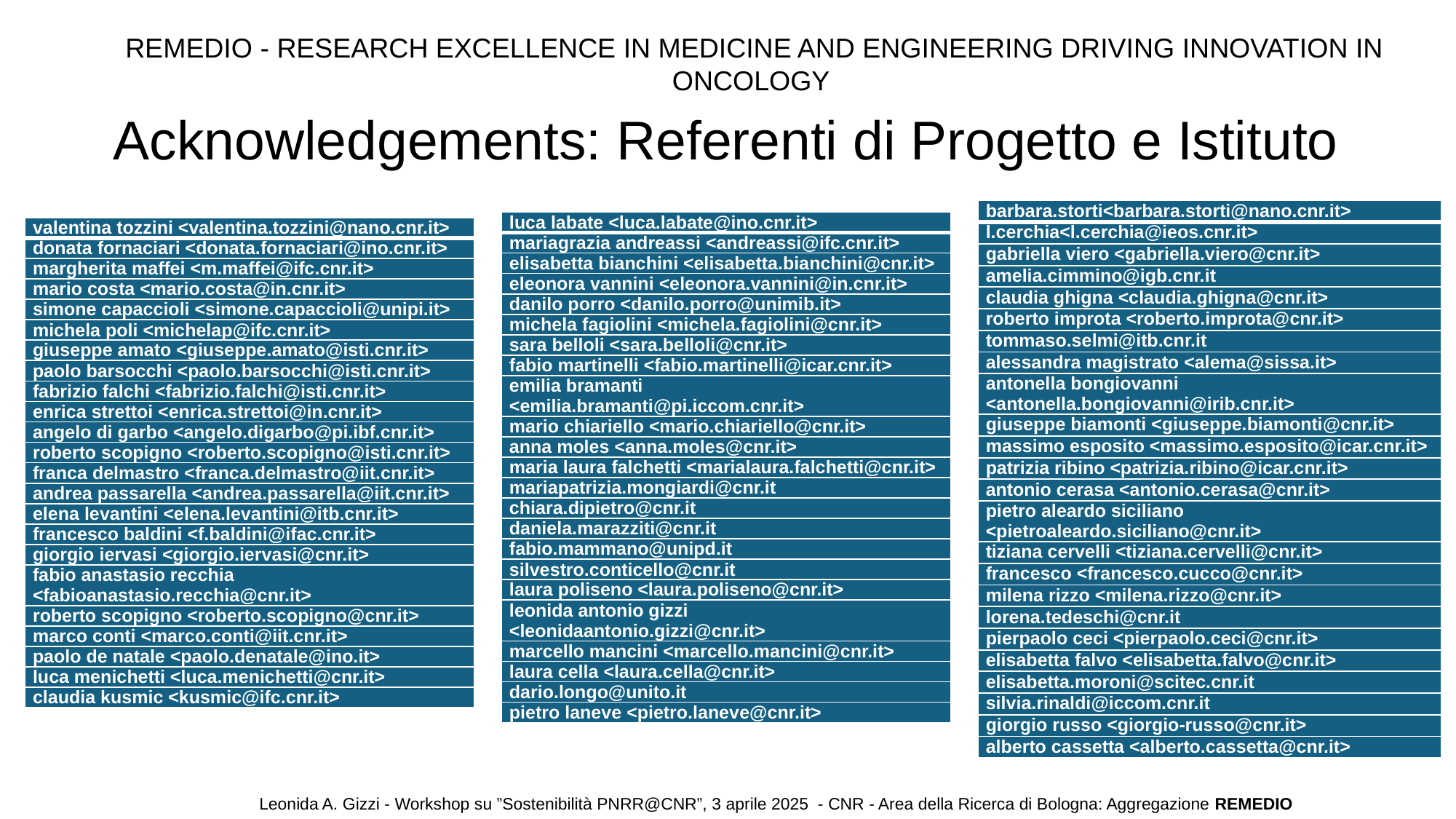

REMEDIO - Research Excellence in Medicine and Engineering Driving Innovation in Oncology
# Acknowledgements: Referenti di Progetto e Istituto
| barbara.storti<barbara.storti@nano.cnr.it> |
| --- |
| l.cerchia<l.cerchia@ieos.cnr.it> |
| gabriella viero <gabriella.viero@cnr.it> |
| amelia.cimmino@igb.cnr.it |
| claudia ghigna <claudia.ghigna@cnr.it> |
| roberto improta <roberto.improta@cnr.it> |
| tommaso.selmi@itb.cnr.it |
| alessandra magistrato <alema@sissa.it> |
| antonella bongiovanni <antonella.bongiovanni@irib.cnr.it> |
| giuseppe biamonti <giuseppe.biamonti@cnr.it> |
| massimo esposito <massimo.esposito@icar.cnr.it> |
| patrizia ribino <patrizia.ribino@icar.cnr.it> |
| antonio cerasa <antonio.cerasa@cnr.it> |
| pietro aleardo siciliano <pietroaleardo.siciliano@cnr.it> |
| tiziana cervelli <tiziana.cervelli@cnr.it> |
| francesco <francesco.cucco@cnr.it> |
| milena rizzo <milena.rizzo@cnr.it> |
| lorena.tedeschi@cnr.it |
| pierpaolo ceci <pierpaolo.ceci@cnr.it> |
| elisabetta falvo <elisabetta.falvo@cnr.it> |
| elisabetta.moroni@scitec.cnr.it |
| silvia.rinaldi@iccom.cnr.it |
| giorgio russo <giorgio-russo@cnr.it> |
| alberto cassetta <alberto.cassetta@cnr.it> |
| luca labate <luca.labate@ino.cnr.it> |
| --- |
| mariagrazia andreassi <andreassi@ifc.cnr.it> |
| elisabetta bianchini <elisabetta.bianchini@cnr.it> |
| eleonora vannini <eleonora.vannini@in.cnr.it> |
| danilo porro <danilo.porro@unimib.it> |
| michela fagiolini <michela.fagiolini@cnr.it> |
| sara belloli <sara.belloli@cnr.it> |
| fabio martinelli <fabio.martinelli@icar.cnr.it> |
| emilia bramanti <emilia.bramanti@pi.iccom.cnr.it> |
| mario chiariello <mario.chiariello@cnr.it> |
| anna moles <anna.moles@cnr.it> |
| maria laura falchetti <marialaura.falchetti@cnr.it> |
| mariapatrizia.mongiardi@cnr.it |
| chiara.dipietro@cnr.it |
| daniela.marazziti@cnr.it |
| fabio.mammano@unipd.it |
| silvestro.conticello@cnr.it |
| laura poliseno <laura.poliseno@cnr.it> |
| leonida antonio gizzi <leonidaantonio.gizzi@cnr.it> |
| marcello mancini <marcello.mancini@cnr.it> |
| laura cella <laura.cella@cnr.it> |
| dario.longo@unito.it |
| pietro laneve <pietro.laneve@cnr.it> |
| valentina tozzini <valentina.tozzini@nano.cnr.it> |
| --- |
| donata fornaciari <donata.fornaciari@ino.cnr.it> |
| margherita maffei <m.maffei@ifc.cnr.it> |
| mario costa <mario.costa@in.cnr.it> |
| simone capaccioli <simone.capaccioli@unipi.it> |
| michela poli <michelap@ifc.cnr.it> |
| giuseppe amato <giuseppe.amato@isti.cnr.it> |
| paolo barsocchi <paolo.barsocchi@isti.cnr.it> |
| fabrizio falchi <fabrizio.falchi@isti.cnr.it> |
| enrica strettoi <enrica.strettoi@in.cnr.it> |
| angelo di garbo <angelo.digarbo@pi.ibf.cnr.it> |
| roberto scopigno <roberto.scopigno@isti.cnr.it> |
| franca delmastro <franca.delmastro@iit.cnr.it> |
| andrea passarella <andrea.passarella@iit.cnr.it> |
| elena levantini <elena.levantini@itb.cnr.it> |
| francesco baldini <f.baldini@ifac.cnr.it> |
| giorgio iervasi <giorgio.iervasi@cnr.it> |
| fabio anastasio recchia <fabioanastasio.recchia@cnr.it> |
| roberto scopigno <roberto.scopigno@cnr.it> |
| marco conti <marco.conti@iit.cnr.it> |
| paolo de natale <paolo.denatale@ino.it> |
| luca menichetti <luca.menichetti@cnr.it> |
| claudia kusmic <kusmic@ifc.cnr.it> |
Leonida A. Gizzi - Workshop su ”Sostenibilità PNRR@CNR”, 3 aprile 2025  - CNR - Area della Ricerca di Bologna: Aggregazione REMEDIO